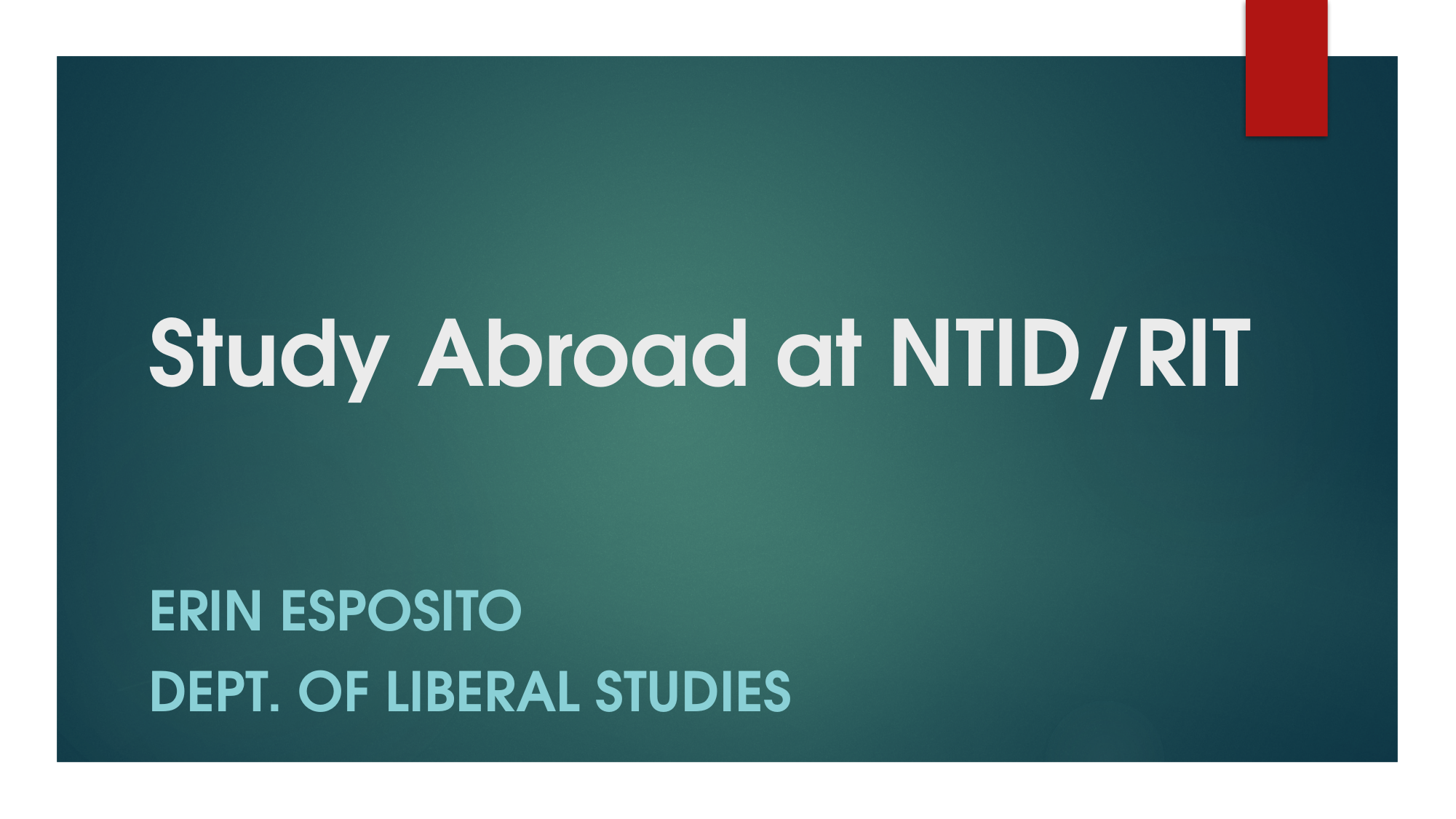

# Study Abroad at NTID/RIT
Erin Esposito
Dept. of Liberal studies